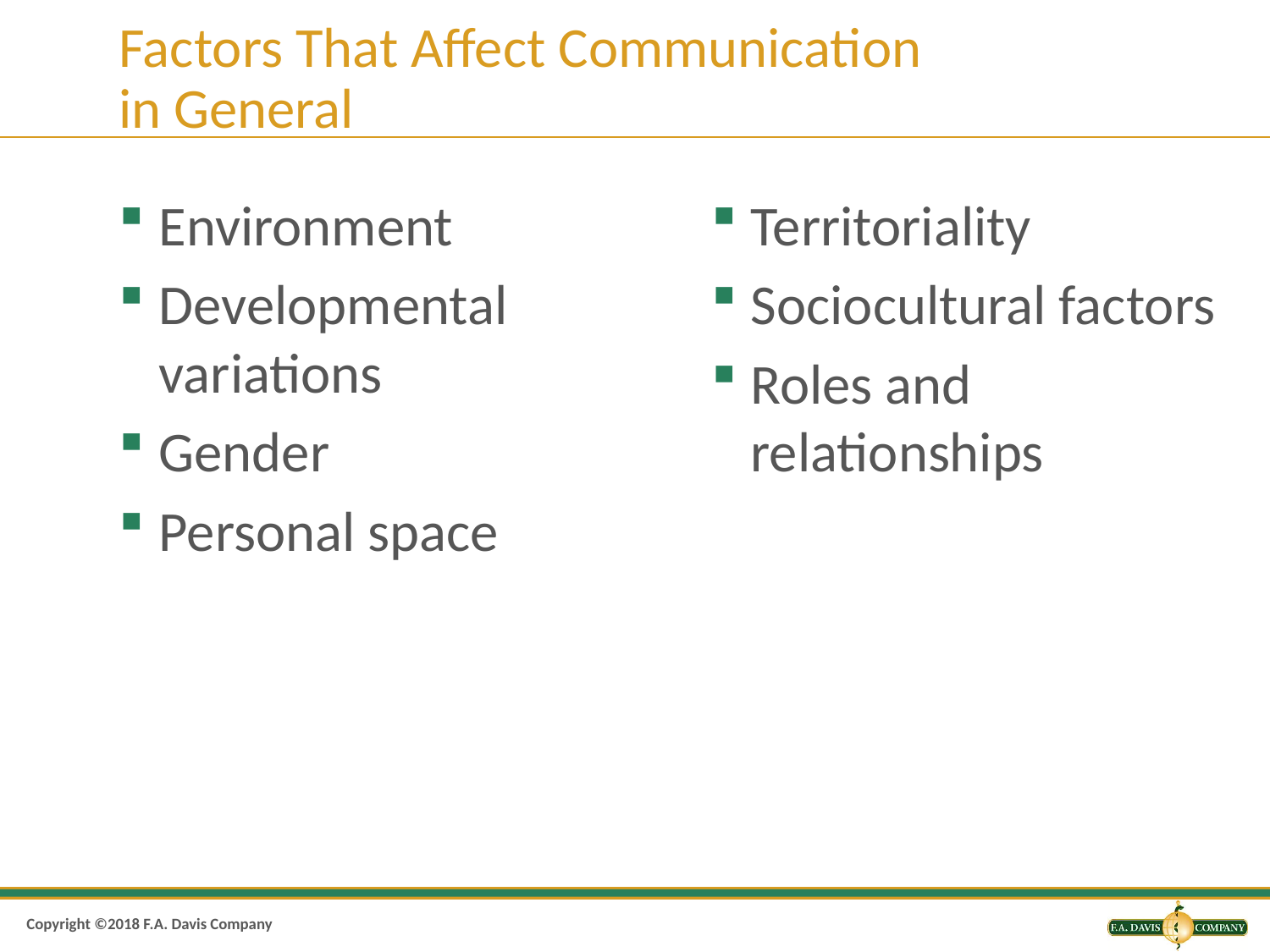

# Factors That Affect Communication in General
Environment
Developmental variations
Gender
Personal space
Territoriality
Sociocultural factors
Roles and relationships